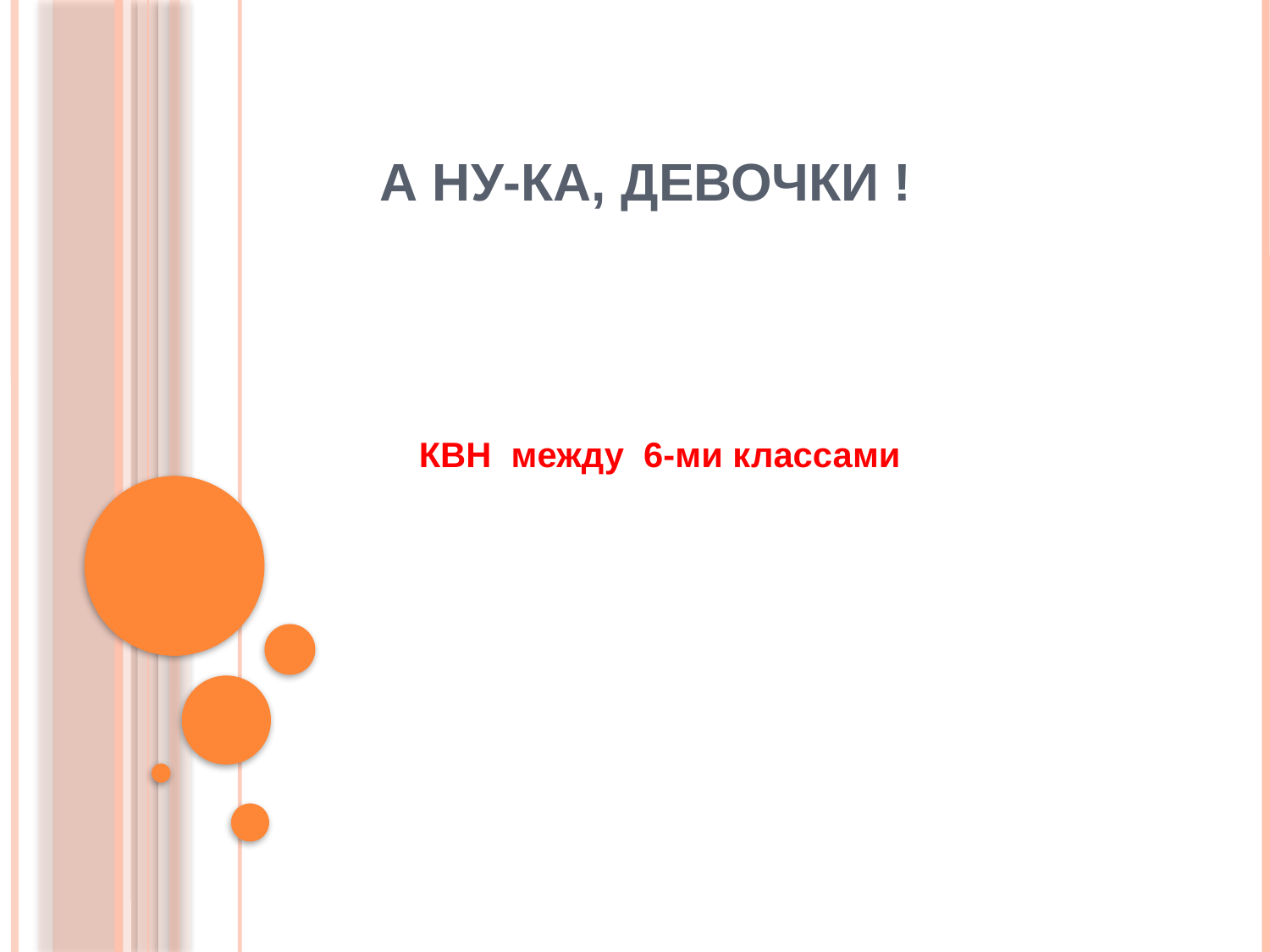

# А ну-ка, девочки !
          КВН  между  6-ми классами